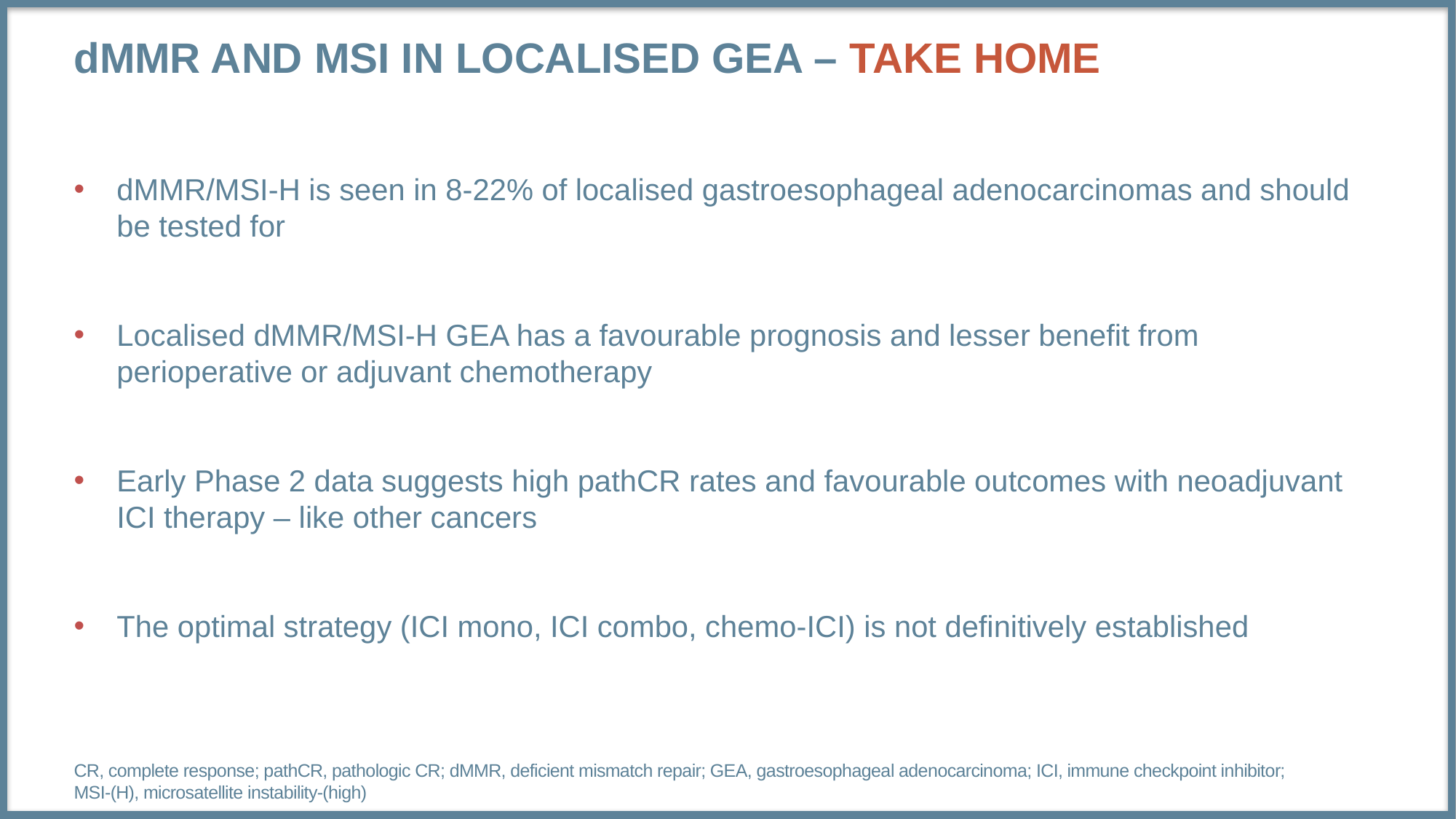

# dMMR and MSI in Localised GEA – TAKE HOME
dMMR/MSI-H is seen in 8-22% of localised gastroesophageal adenocarcinomas and should be tested for

Localised dMMR/MSI-H GEA has a favourable prognosis and lesser benefit from perioperative or adjuvant chemotherapy

Early Phase 2 data suggests high pathCR rates and favourable outcomes with neoadjuvant ICI therapy – like other cancers

The optimal strategy (ICI mono, ICI combo, chemo-ICI) is not definitively established

CR, complete response; pathCR, pathologic CR; dMMR, deficient mismatch repair; GEA, gastroesophageal adenocarcinoma; ICI, immune checkpoint inhibitor; MSI-(H), microsatellite instability-(high)